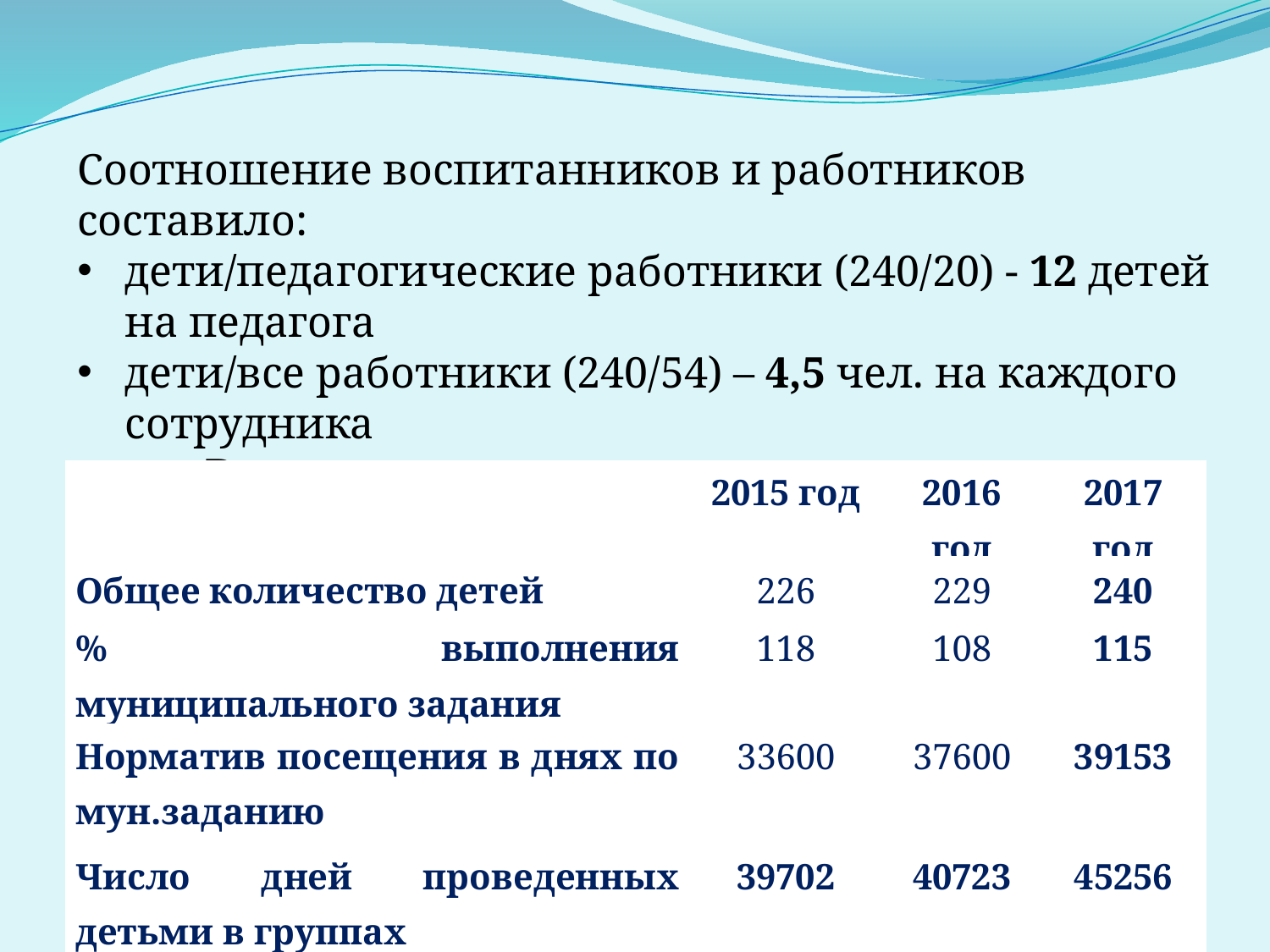

Соотношение воспитанников и работников составило:
дети/педагогические работники (240/20) - 12 детей на педагога
дети/все работники (240/54) – 4,5 чел. на каждого сотрудника
Выполнение муниципального задания
|  | 2015 год | 2016 год | 2017 год |
| --- | --- | --- | --- |
| Общее количество детей | 226 | 229 | 240 |
| % выполнения муниципального задания | 118 | 108 | 115 |
| Норматив посещения в днях по мун.заданию | 33600 | 37600 | 39153 |
| Число дней проведенных детьми в группах | 39702 | 40723 | 45256 |